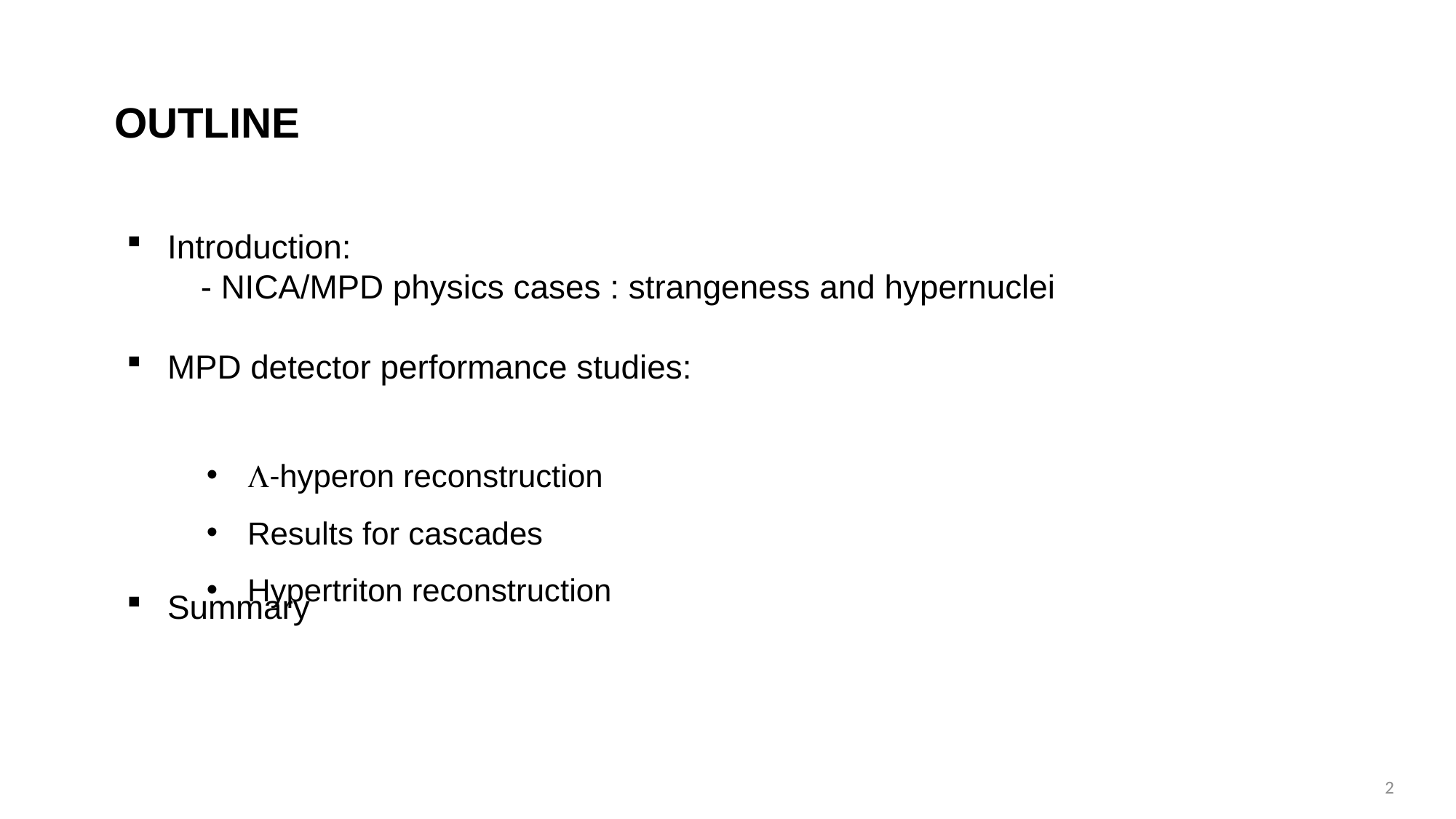

OUTLINE
Introduction:
        - NICA/MPD physics cases : strangeness and hypernuclei

MPD detector performance studies:

Summary
Λ-hyperon reconstruction
Results for cascades
Hypertriton reconstruction
2